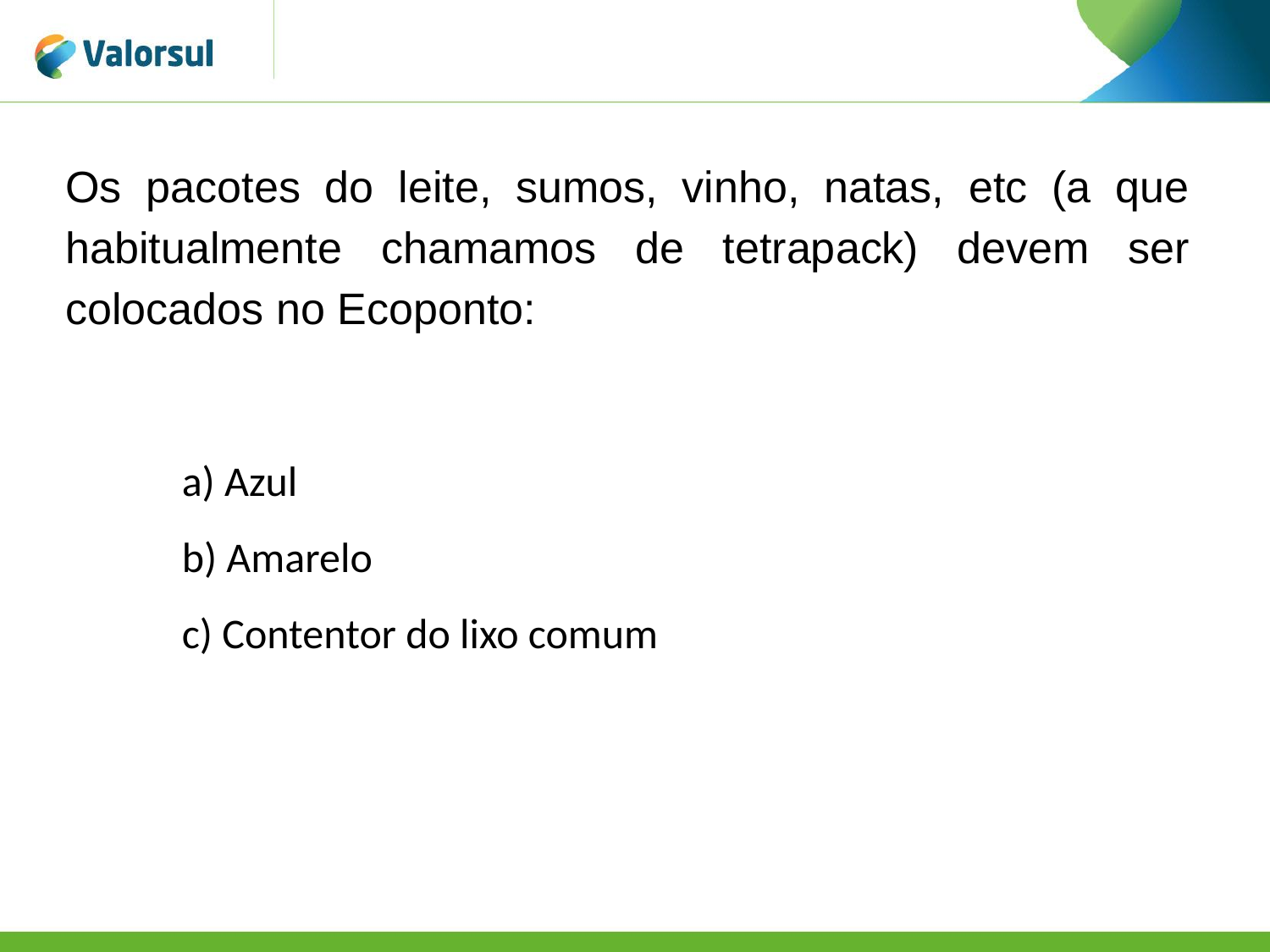

Os pacotes do leite, sumos, vinho, natas, etc (a que habitualmente chamamos de tetrapack) devem ser colocados no Ecoponto:

a) Azul
b) Amarelo
c) Contentor do lixo comum